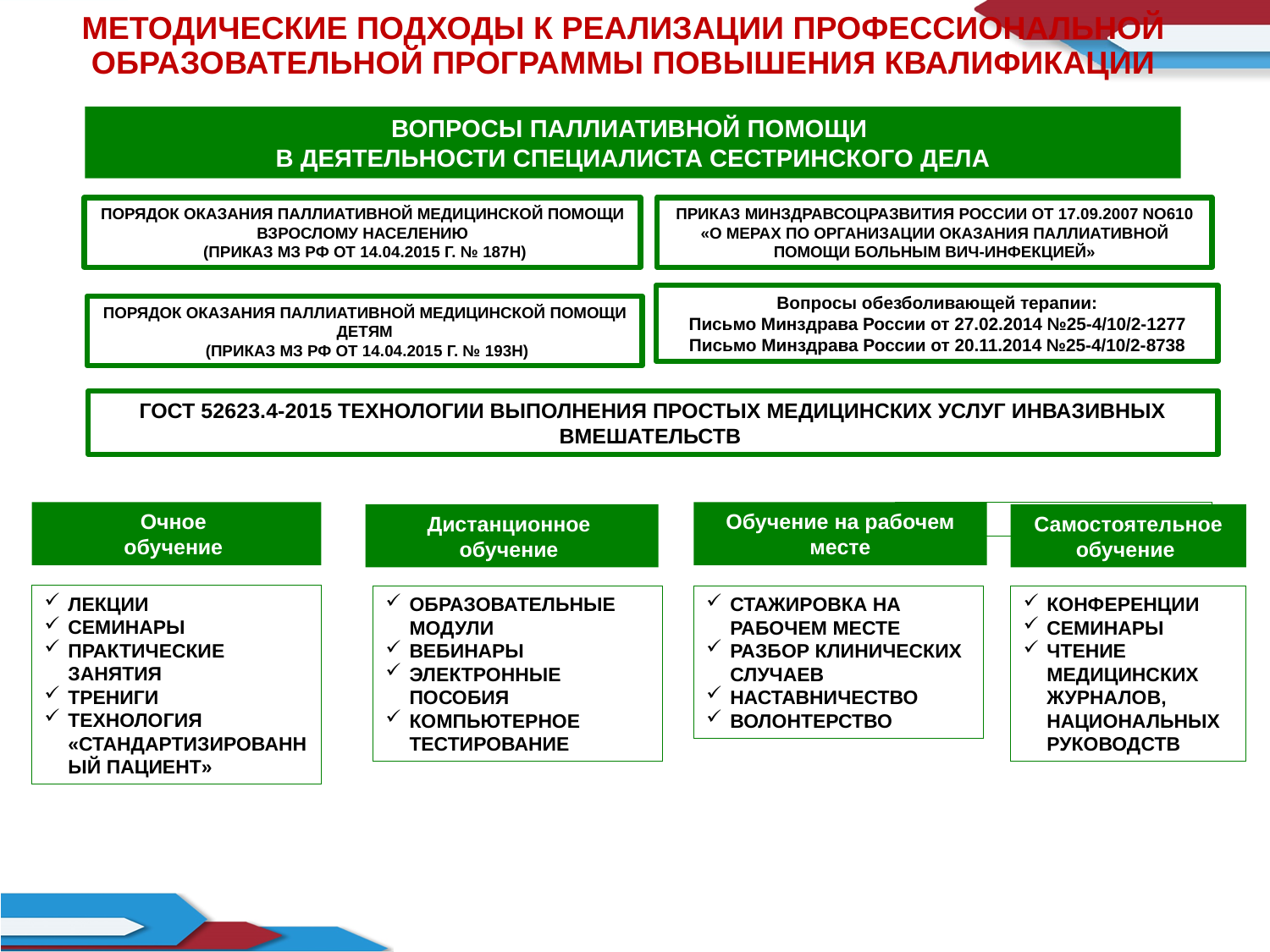

МЕТОДИЧЕСКИЕ ПОДХОДЫ К РЕАЛИЗАЦИИ ПРОФЕССИОНАЛЬНОЙ ОБРАЗОВАТЕЛЬНОЙ ПРОГРАММЫ ПОВЫШЕНИЯ КВАЛИФИКАЦИИ
ВОПРОСЫ ПАЛЛИАТИВНОЙ ПОМОЩИ
В ДЕЯТЕЛЬНОСТИ СПЕЦИАЛИСТА СЕСТРИНСКОГО ДЕЛА
ПРИКАЗ МИНЗДРАВСОЦРАЗВИТИЯ РОССИИ ОТ 17.09.2007 NO610 «О МЕРАХ ПО ОРГАНИЗАЦИИ ОКАЗАНИЯ ПАЛЛИАТИВНОЙ ПОМОЩИ БОЛЬНЫМ ВИЧ-ИНФЕКЦИЕЙ»
ПОРЯДОК ОКАЗАНИЯ ПАЛЛИАТИВНОЙ МЕДИЦИНСКОЙ ПОМОЩИ ВЗРОСЛОМУ НАСЕЛЕНИЮ
 (ПРИКАЗ МЗ РФ ОТ 14.04.2015 Г. № 187Н)
Вопросы обезболивающей терапии:
Письмо Минздрава России от 27.02.2014 №25-4/10/2-1277
Письмо Минздрава России от 20.11.2014 №25-4/10/2-8738
ПОРЯДОК ОКАЗАНИЯ ПАЛЛИАТИВНОЙ МЕДИЦИНСКОЙ ПОМОЩИ ДЕТЯМ
 (ПРИКАЗ МЗ РФ ОТ 14.04.2015 Г. № 193Н)
ГОСТ 52623.4-2015 ТЕХНОЛОГИИ ВЫПОЛНЕНИЯ ПРОСТЫХ МЕДИЦИНСКИХ УСЛУГ ИНВАЗИВНЫХ ВМЕШАТЕЛЬСТВ
Обучение на рабочем месте
Очное
обучение

Дистанционное  обучение
Самостоятельное обучение
ЛЕКЦИИ
СЕМИНАРЫ
ПРАКТИЧЕСКИЕ ЗАНЯТИЯ
ТРЕНИГИ
ТЕХНОЛОГИЯ «СТАНДАРТИЗИРОВАННЫЙ ПАЦИЕНТ»
ОБРАЗОВАТЕЛЬНЫЕ МОДУЛИ
ВЕБИНАРЫ
ЭЛЕКТРОННЫЕ ПОСОБИЯ
КОМПЬЮТЕРНОЕ ТЕСТИРОВАНИЕ
СТАЖИРОВКА НА РАБОЧЕМ МЕСТЕ
РАЗБОР КЛИНИЧЕСКИХ СЛУЧАЕВ
НАСТАВНИЧЕСТВО
ВОЛОНТЕРСТВО
КОНФЕРЕНЦИИ
СЕМИНАРЫ
ЧТЕНИЕ МЕДИЦИНСКИХ ЖУРНАЛОВ, НАЦИОНАЛЬНЫХ РУКОВОДСТВ